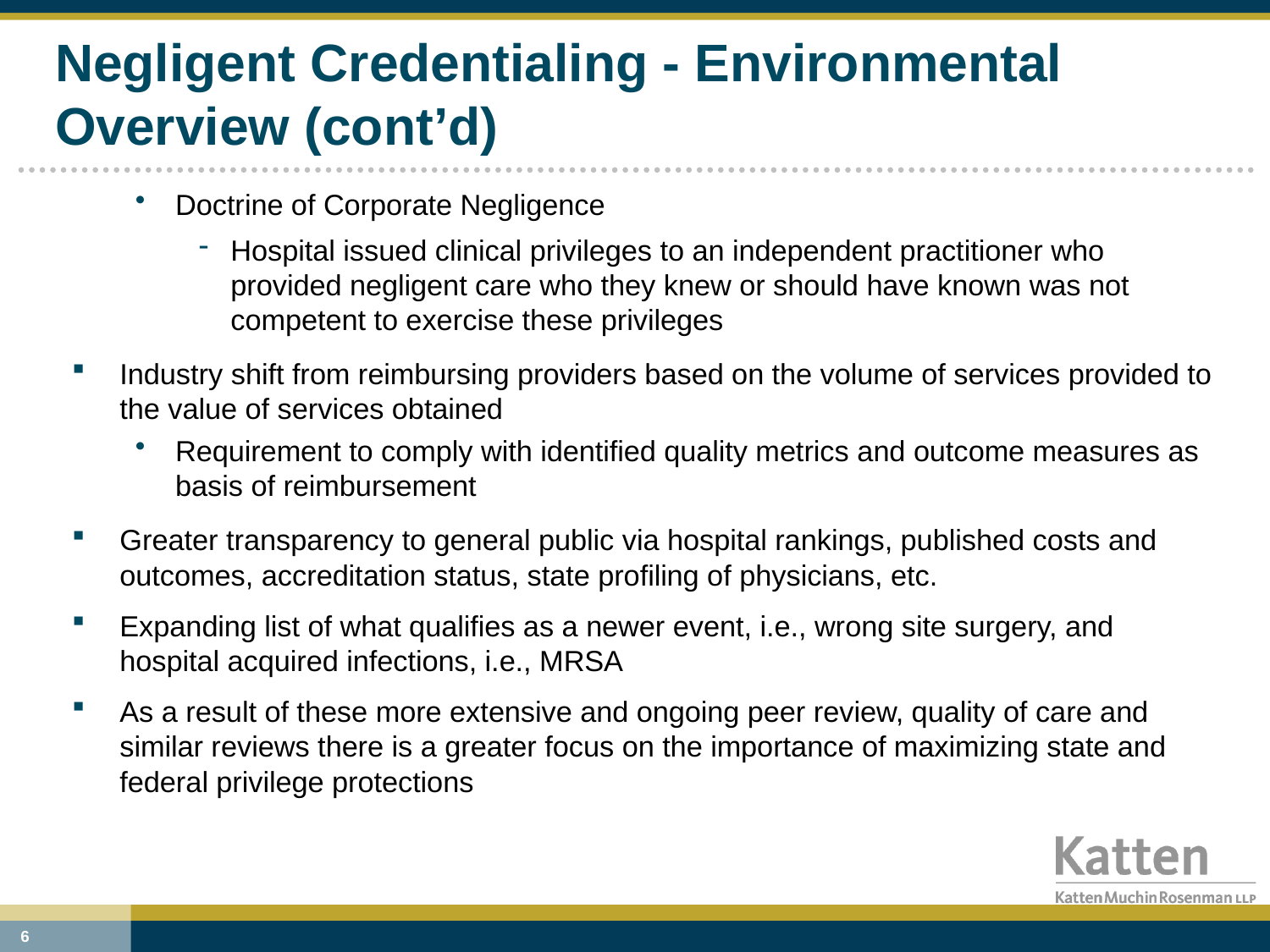

# Negligent Credentialing - Environmental Overview (cont’d)
Doctrine of Corporate Negligence
Hospital issued clinical privileges to an independent practitioner who provided negligent care who they knew or should have known was not competent to exercise these privileges
Industry shift from reimbursing providers based on the volume of services provided to the value of services obtained
Requirement to comply with identified quality metrics and outcome measures as basis of reimbursement
Greater transparency to general public via hospital rankings, published costs and outcomes, accreditation status, state profiling of physicians, etc.
Expanding list of what qualifies as a newer event, i.e., wrong site surgery, and hospital acquired infections, i.e., MRSA
As a result of these more extensive and ongoing peer review, quality of care and similar reviews there is a greater focus on the importance of maximizing state and federal privilege protections